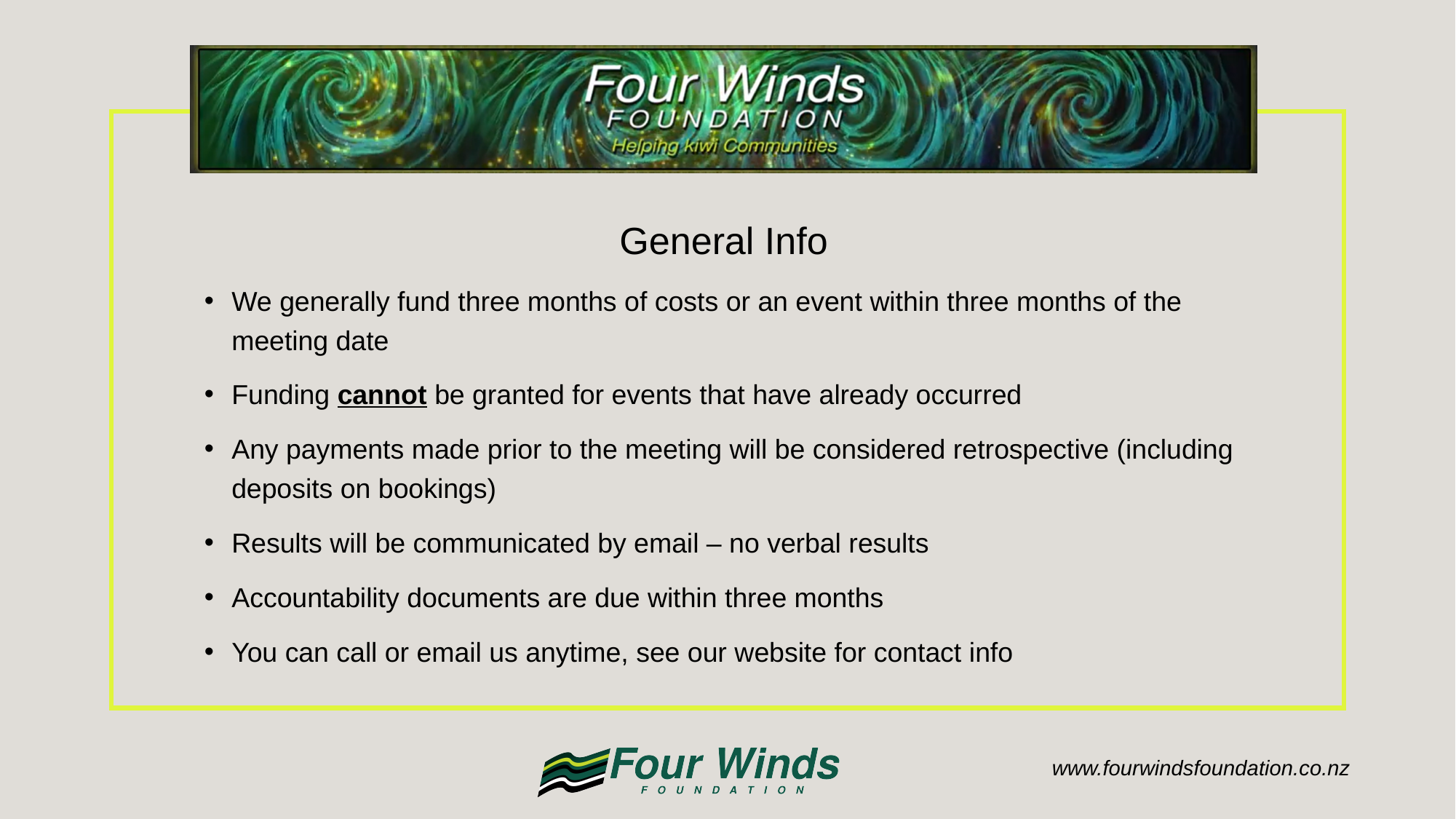

General Info
We generally fund three months of costs or an event within three months of the meeting date
Funding cannot be granted for events that have already occurred
Any payments made prior to the meeting will be considered retrospective (including deposits on bookings)
Results will be communicated by email – no verbal results
Accountability documents are due within three months
You can call or email us anytime, see our website for contact info